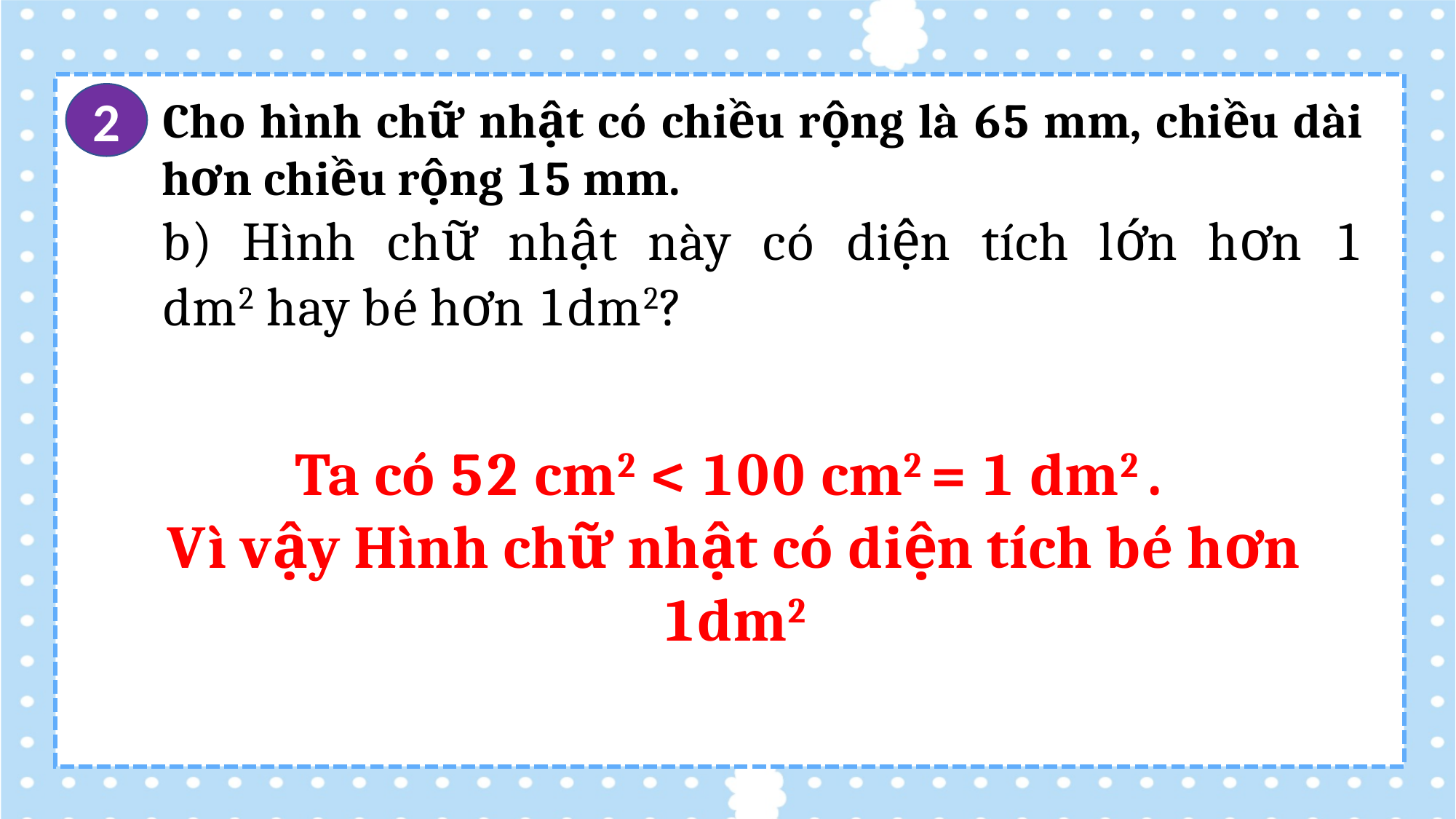

2
Cho hình chữ nhật có chiều rộng là 65 mm, chiều dài hơn chiều rộng 15 mm.
b) Hình chữ nhật này có diện tích lớn hơn 1 dm2 hay bé hơn 1dm2?
Ta có 52 cm2 < 100 cm2 = 1 dm2 .
Vì vậy Hình chữ nhật có diện tích bé hơn 1dm2